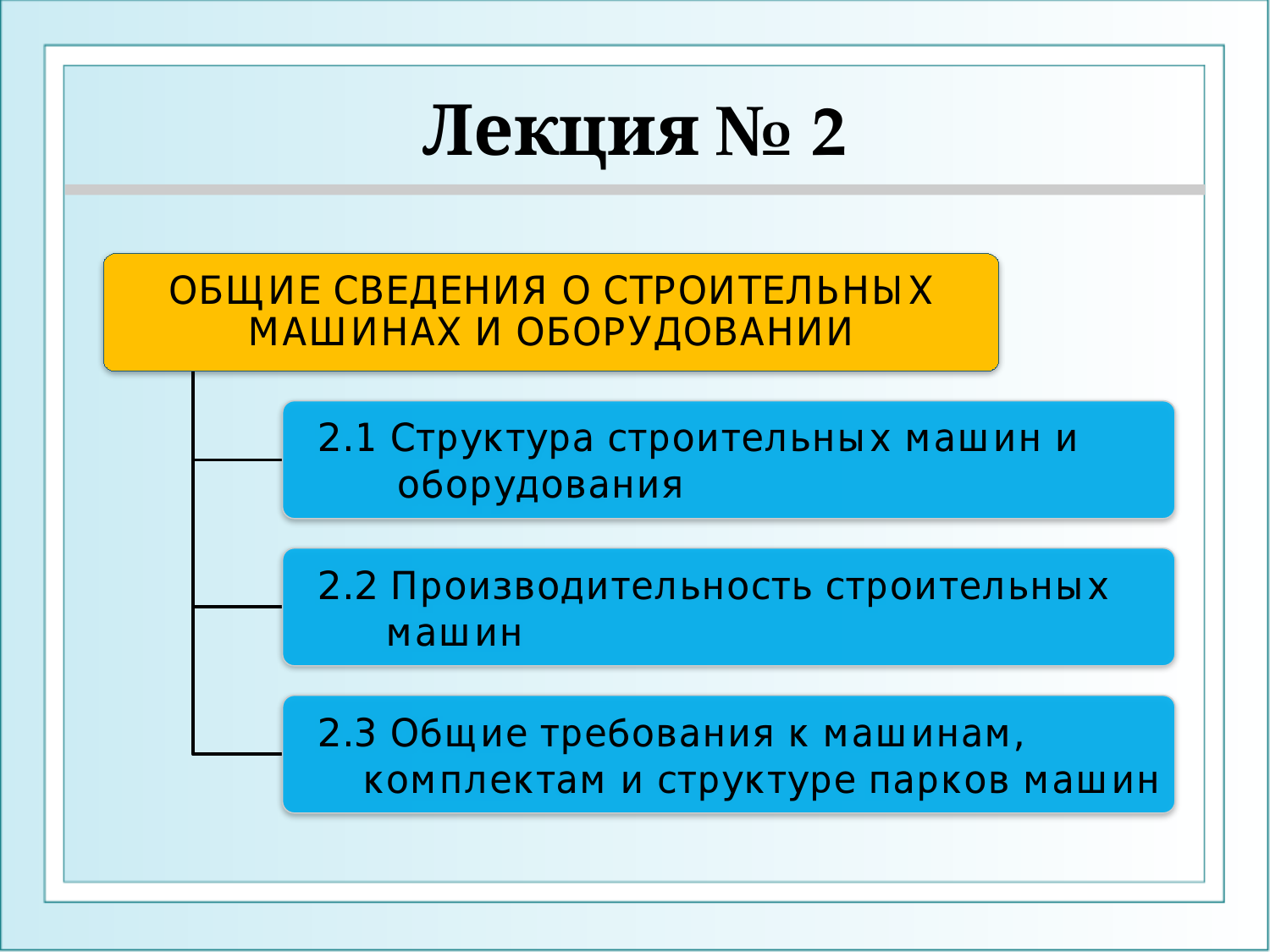

# Лекция № 2

ОБЩИЕ СВЕДЕНИЯ О СТРОИТЕЛЬНЫХ МАШИНАХ И ОБОРУДОВАНИИ
  2.1 Структура строительных машин и
         оборудования
  2.2 Производительность строительных
        машин
  2.3 Общие требования к машинам,
      комплектам и структуре парков машин